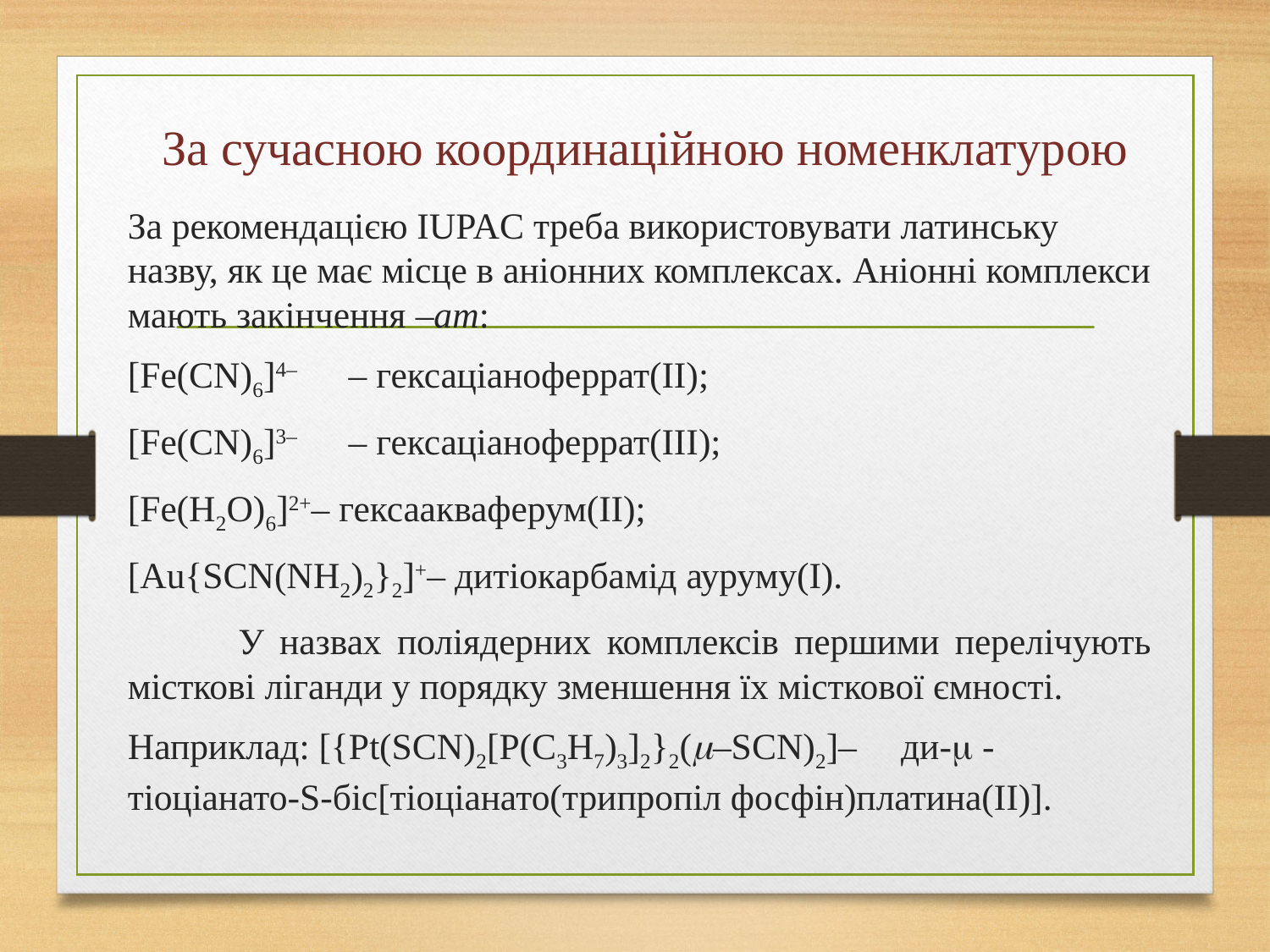

# За сучасною координаційною номенклатурою
За рекомендацією IUPAC треба використовувати латинську назву, як це має місце в аніонних комплексах. Аніонні комплекси мають закінчення –ат:
[Fe(CN)6]4–	– гексаціаноферрат(ІІ);
[Fe(CN)6]3–	– гексаціаноферрат(ІІІ);
[Fe(H2O)6]2+– гексаакваферум(ІІ);
[Au{SCN(NH2)2}2]+– дитіокарбамід ауруму(І).
	У назвах поліядерних комплексів першими перелічують місткові ліганди у порядку зменшення їх місткової ємності.
Наприклад: [{Pt(SCN)2[P(C3H7)3]2}2(μ–SCN)2]–	ди-μ -тіоціанато-S-біс[тіоціанато(трипропіл фосфін)платина(ІІ)].